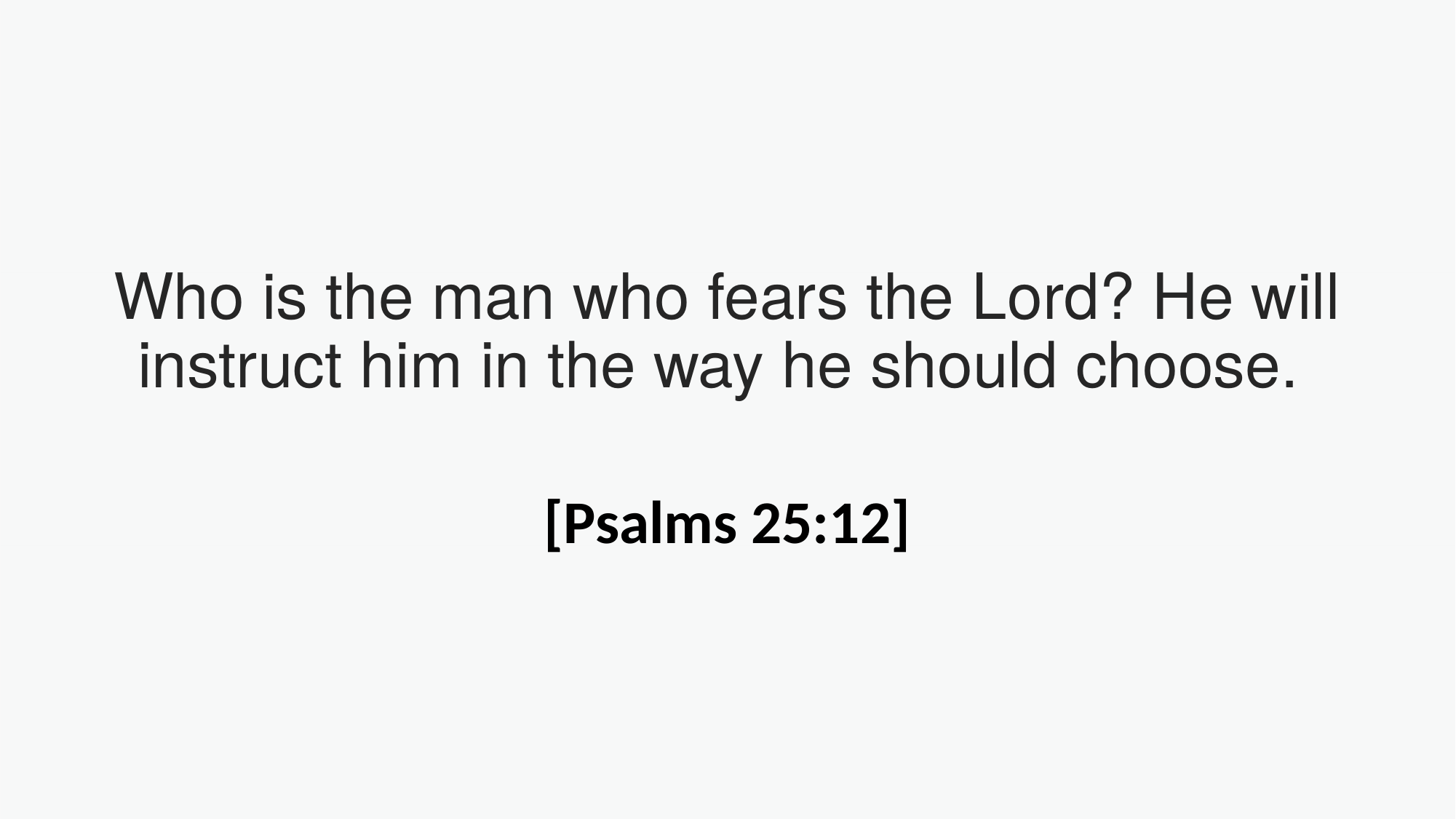

Who is the man who fears the Lord? He will instruct him in the way he should choose.

[Psalms 25:12]